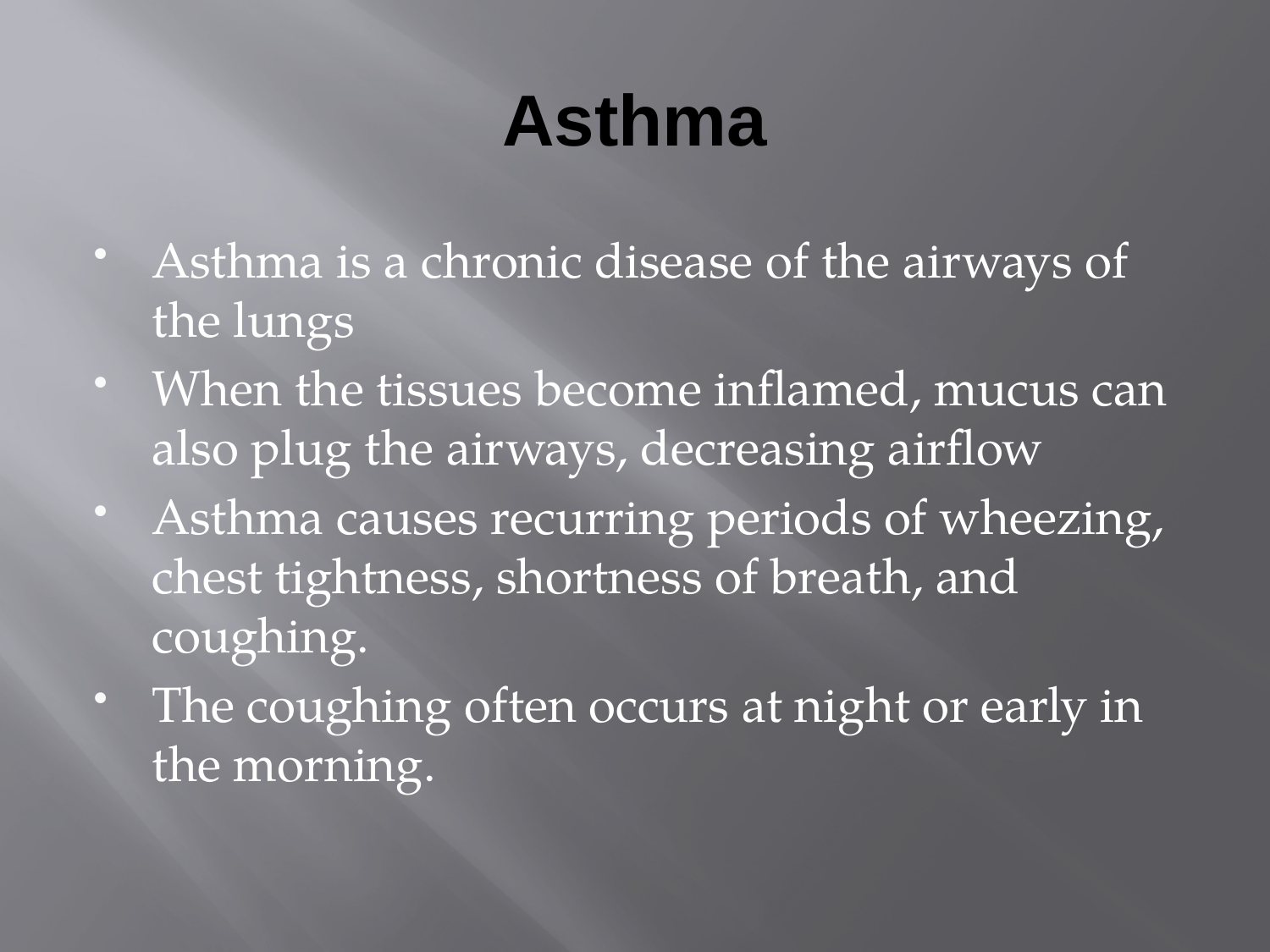

# Asthma
Asthma is a chronic disease of the airways of the lungs
When the tissues become inflamed, mucus can also plug the airways, decreasing airflow
Asthma causes recurring periods of wheezing, chest tightness, shortness of breath, and coughing.
The coughing often occurs at night or early in the morning.